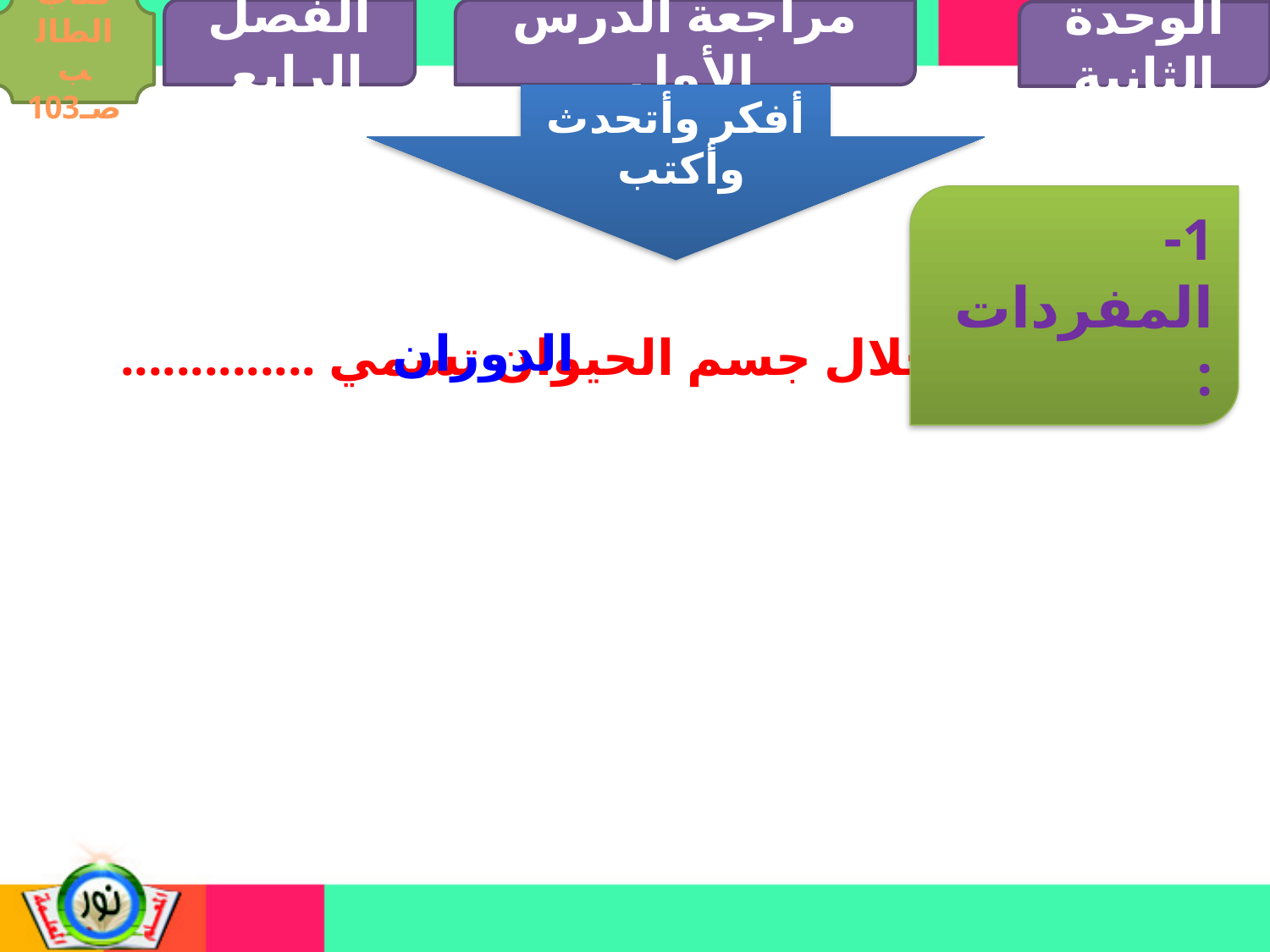

الفصل الرابع
مراجعة الدرس الأول
كتاب الطالب صـ103
الوحدة الثانية
أفكر وأتحدث وأكتب
1- المفردات :
 الدوران
حركة المواد خلال جسم الحيوان تسمي ..............